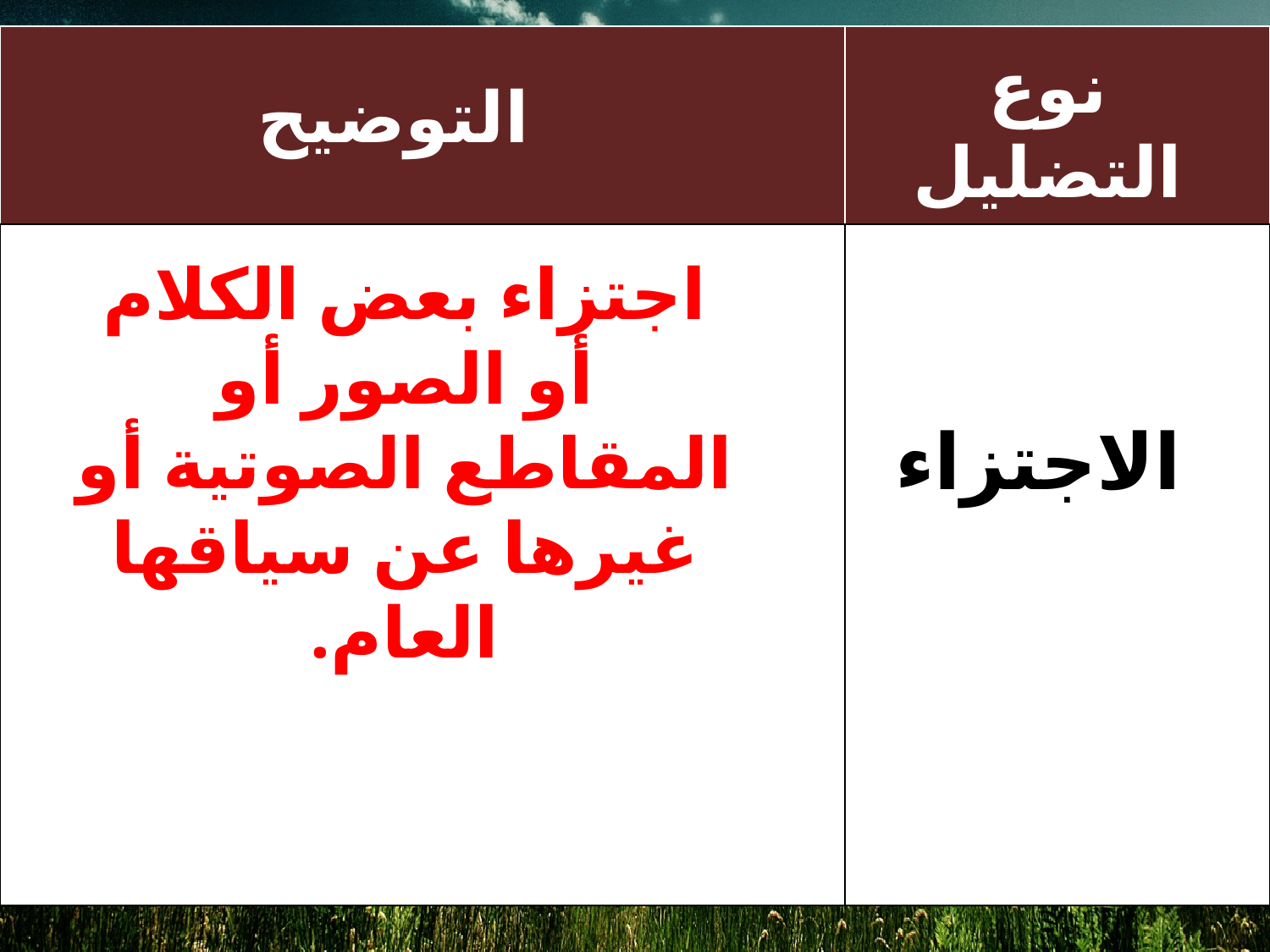

|  |  |
| --- | --- |
|  |  |
نوع التضليل الإعلامي
التوضيح
اجتزاء بعض الكلام أو الصور أو المقاطع الصوتية أو غيرها عن سياقها العام.
الاجتزاء